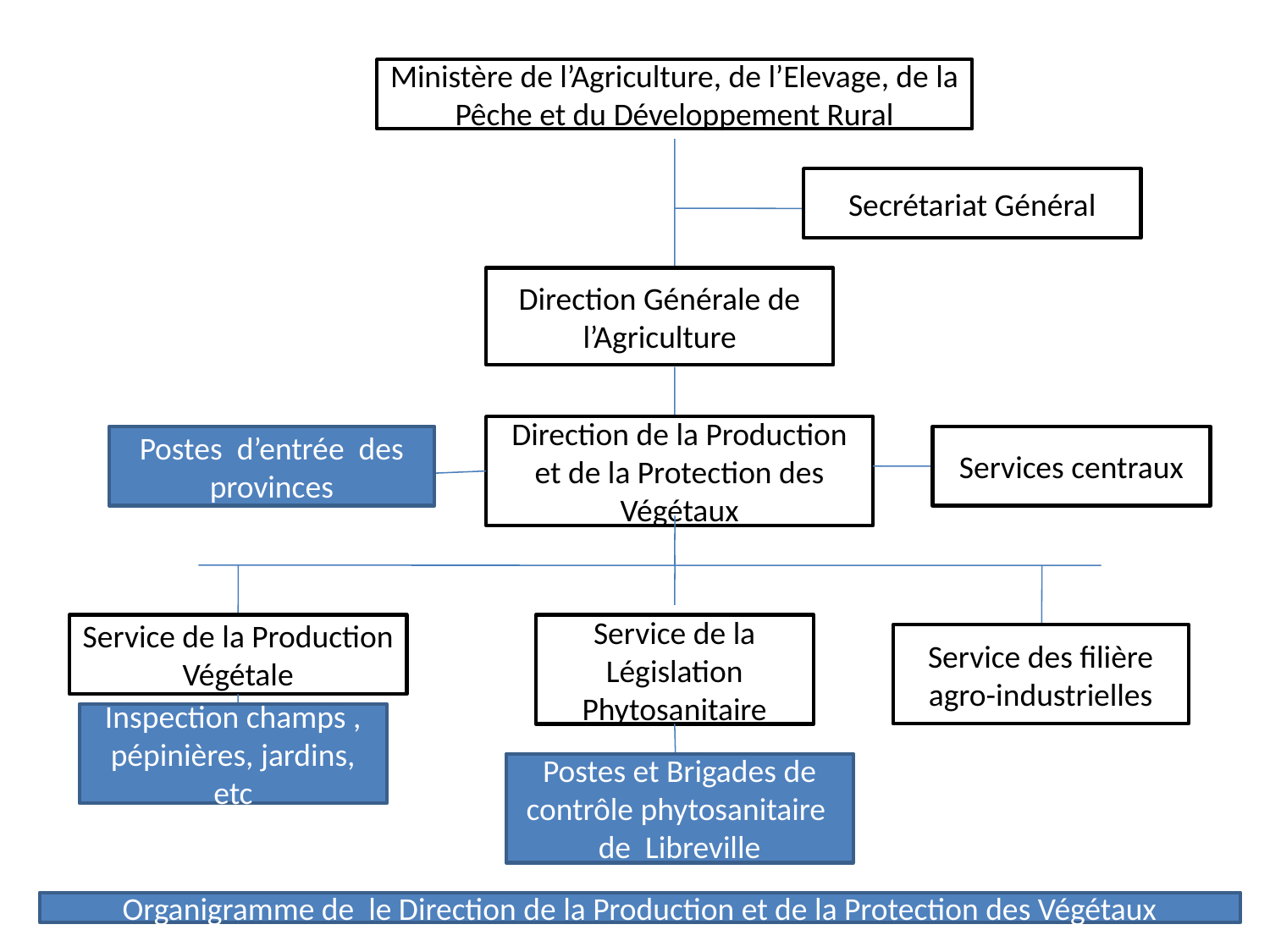

Ministère de l’Agriculture, de l’Elevage, de la Pêche et du Développement Rural
Secrétariat Général
Direction Générale de l’Agriculture
Direction de la Production et de la Protection des Végétaux
Postes  d’entrée  des provinces
Services centraux
Service de la Production Végétale
Service de la Législation Phytosanitaire
Service des filière agro-industrielles
Inspection champs , pépinières, jardins, etc
Postes et Brigades de contrôle phytosanitaire  de  Libreville
Organigramme de  le Direction de la Production et de la Protection des Végétaux